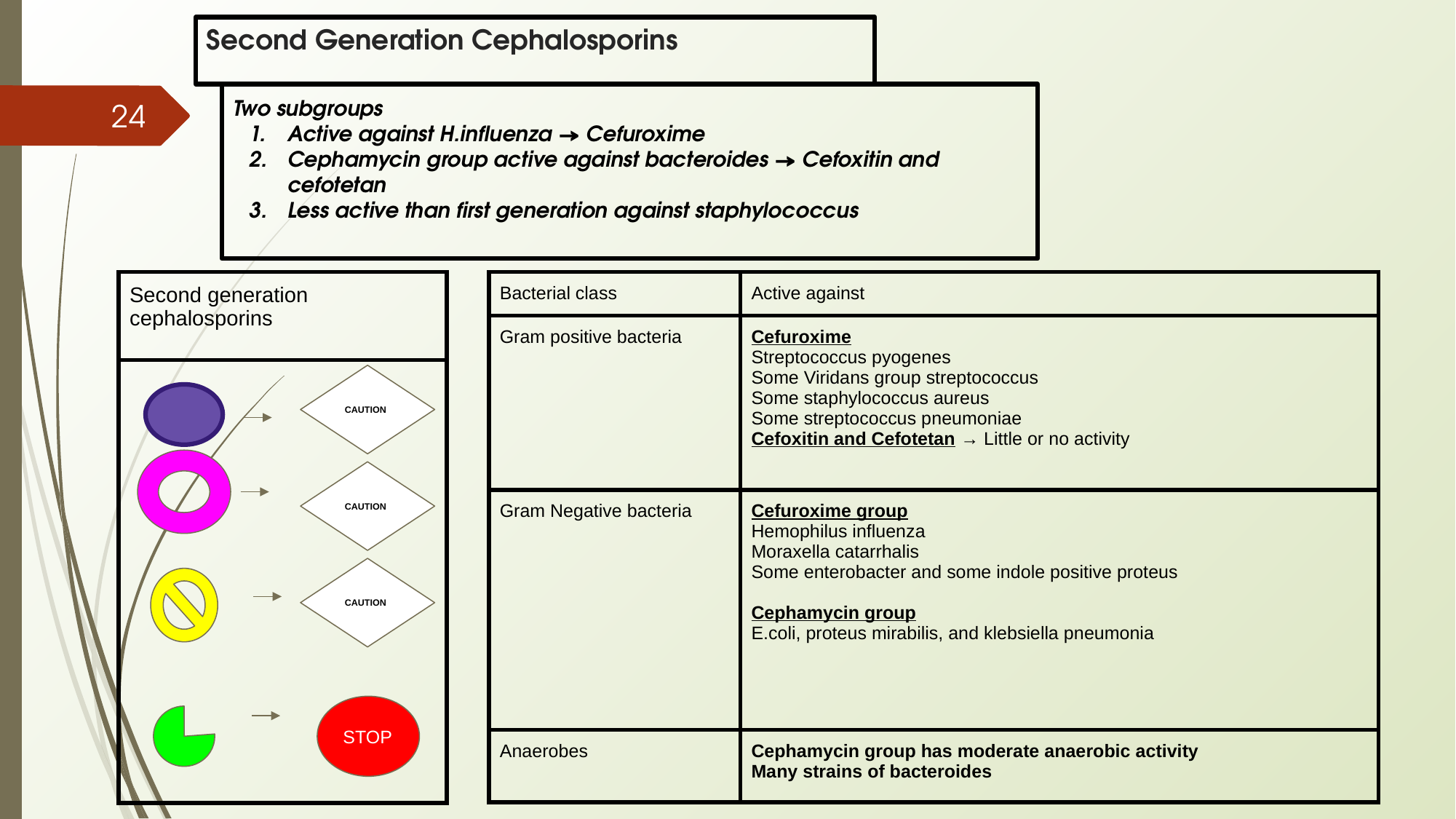

# Second Generation Cephalosporins
Two subgroups
Active against H.influenza → Cefuroxime
Cephamycin group active against bacteroides → Cefoxitin and cefotetan
Less active than first generation against staphylococcus

24
| Bacterial class | Active against |
| --- | --- |
| Gram positive bacteria | Cefuroxime Streptococcus pyogenes Some Viridans group streptococcus Some staphylococcus aureus Some streptococcus pneumoniae Cefoxitin and Cefotetan → Little or no activity |
| Gram Negative bacteria | Cefuroxime group Hemophilus influenza Moraxella catarrhalis Some enterobacter and some indole positive proteus Cephamycin group E.coli, proteus mirabilis, and klebsiella pneumonia |
| Anaerobes | Cephamycin group has moderate anaerobic activity Many strains of bacteroides |
| Second generation cephalosporins |
| --- |
|  |
CAUTION

CAUTION
CAUTION

STOP